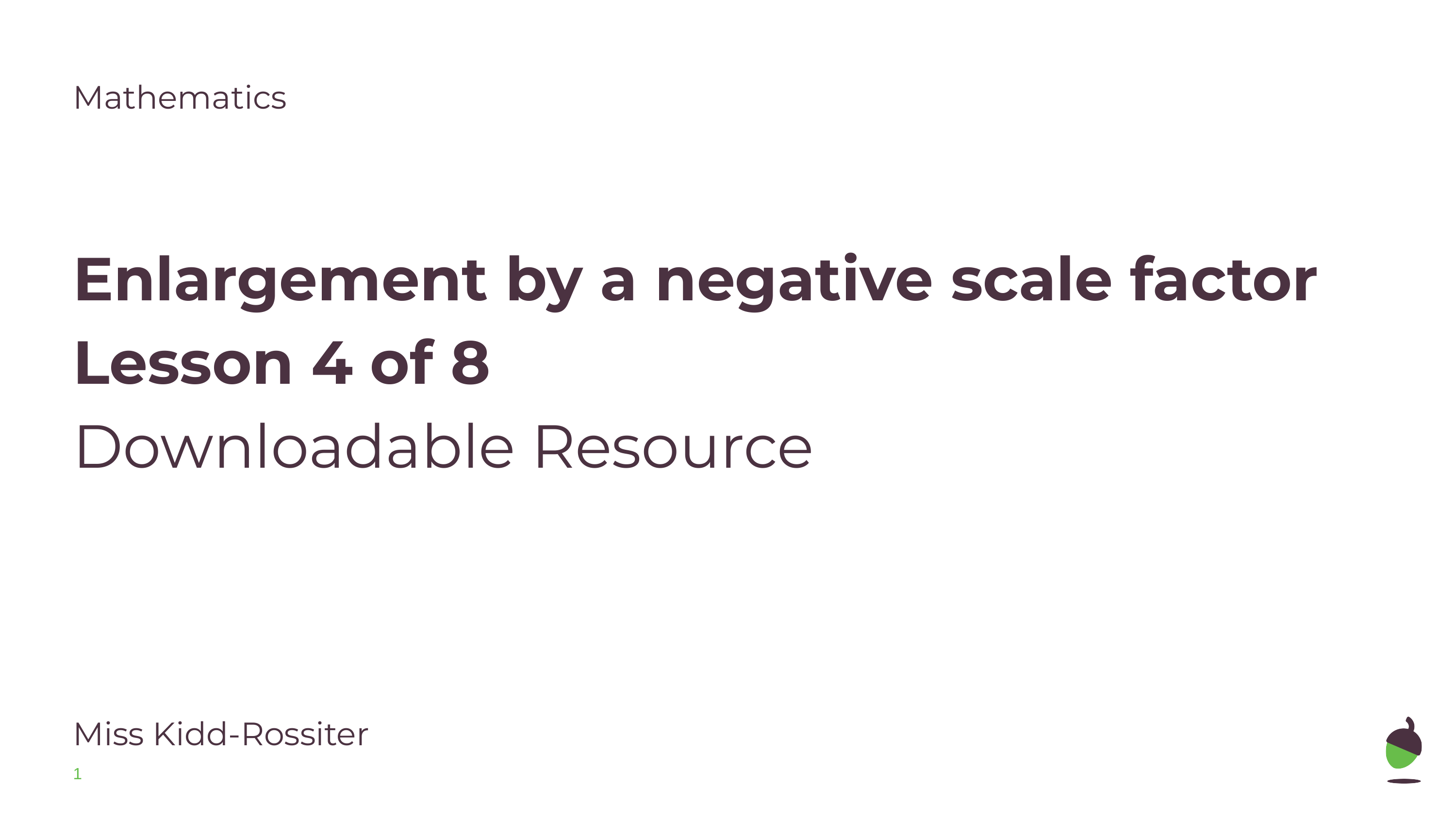

Mathematics
Enlargement by a negative scale factor
Lesson 4 of 8
Downloadable Resource
Miss Kidd-Rossiter
1